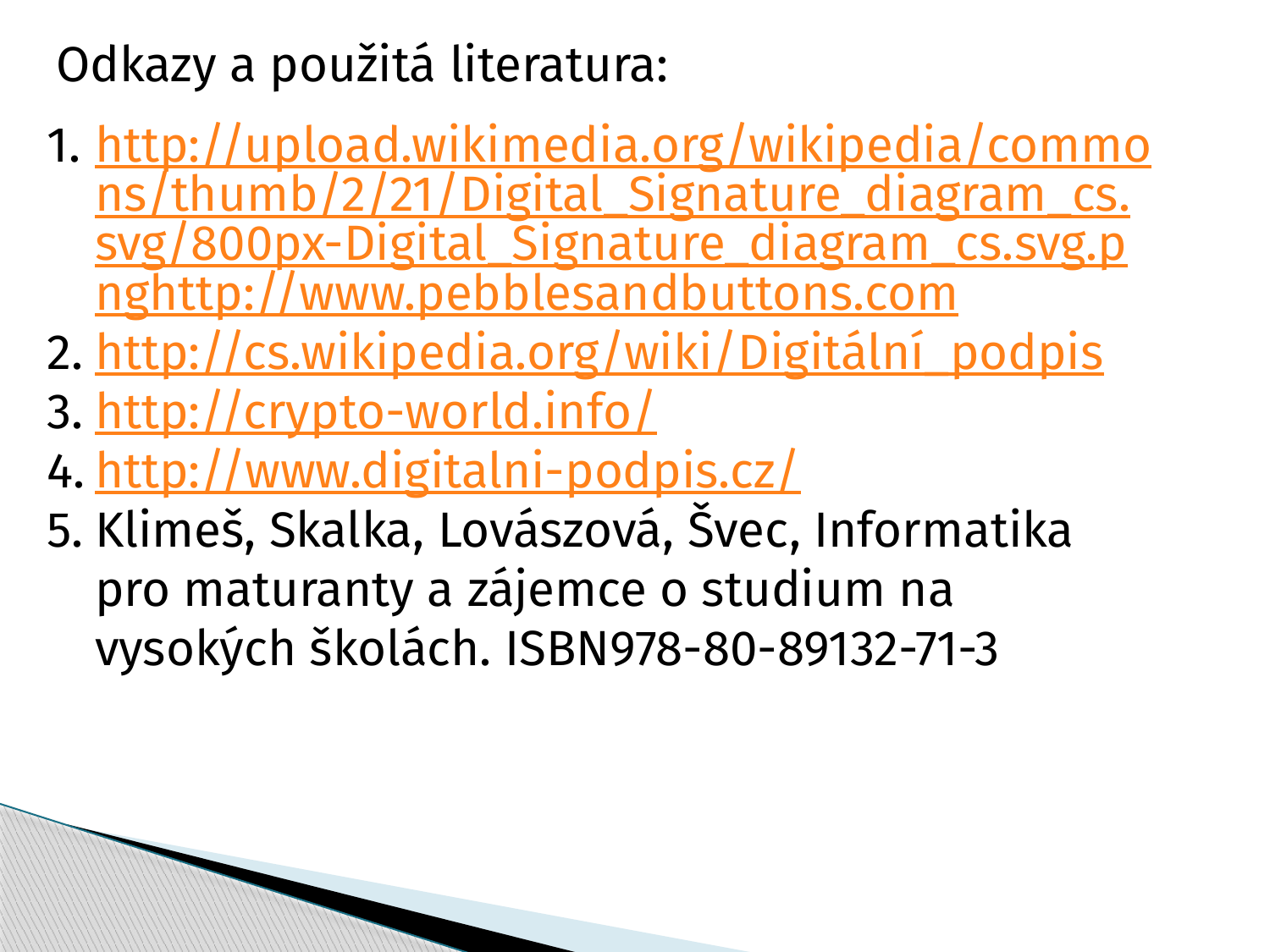

Odkazy a použitá literatura:

http://upload.wikimedia.org/wikipedia/commons/thumb/2/21/Digital_Signature_diagram_cs.svg/800px-Digital_Signature_diagram_cs.svg.pnghttp://www.pebblesandbuttons.com
http://cs.wikipedia.org/wiki/Digitální_podpis
http://crypto-world.info/
http://www.digitalni-podpis.cz/
Klimeš, Skalka, Lovászová, Švec, Informatika pro maturanty a zájemce o studium na vysokých školách. ISBN978-80-89132-71-3